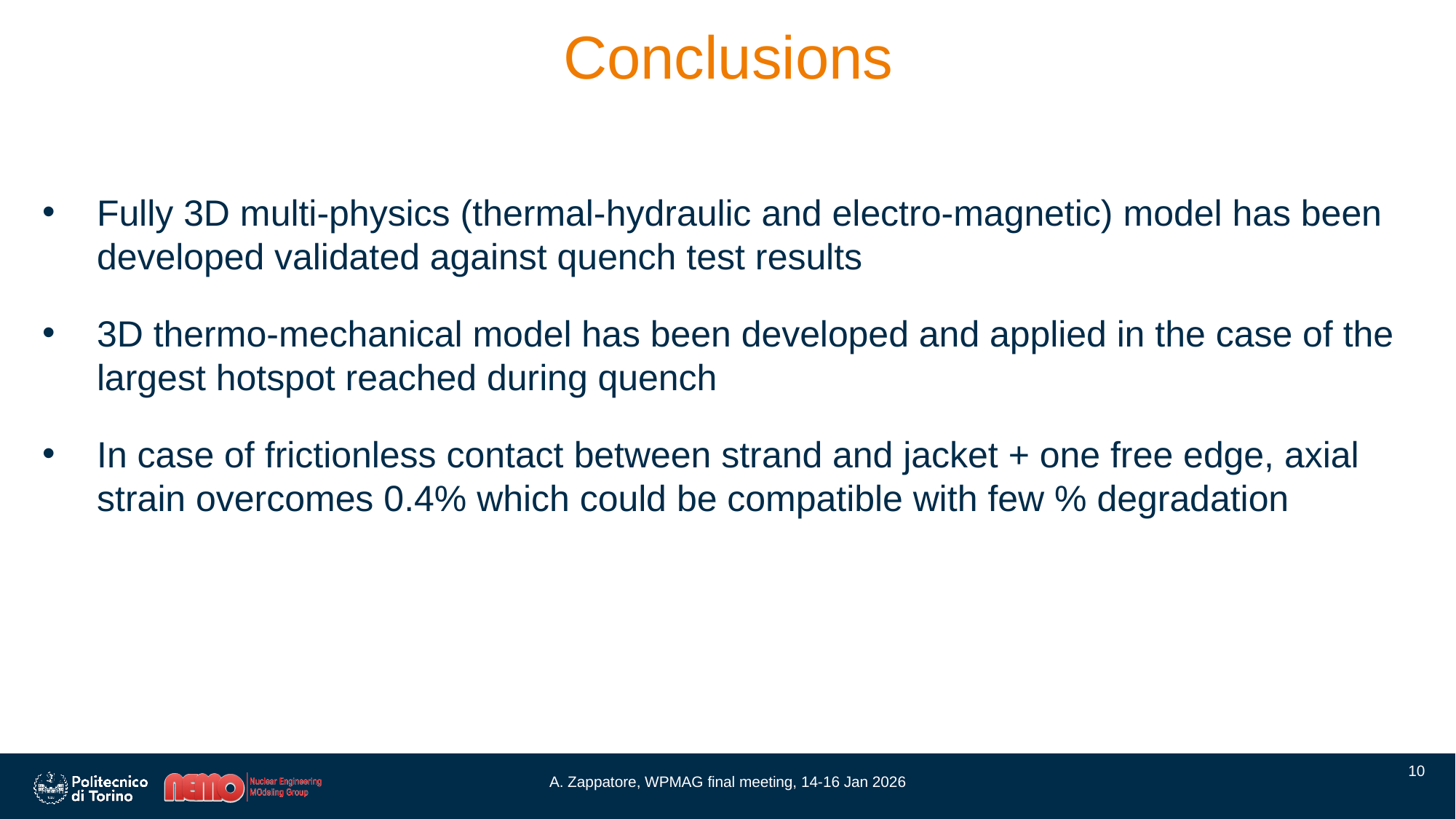

# Conclusions
Fully 3D multi-physics (thermal-hydraulic and electro-magnetic) model has been developed validated against quench test results
3D thermo-mechanical model has been developed and applied in the case of the largest hotspot reached during quench
In case of frictionless contact between strand and jacket + one free edge, axial strain overcomes 0.4% which could be compatible with few % degradation
10
A. Zappatore, WPMAG final meeting, 14-16 Jan 2026